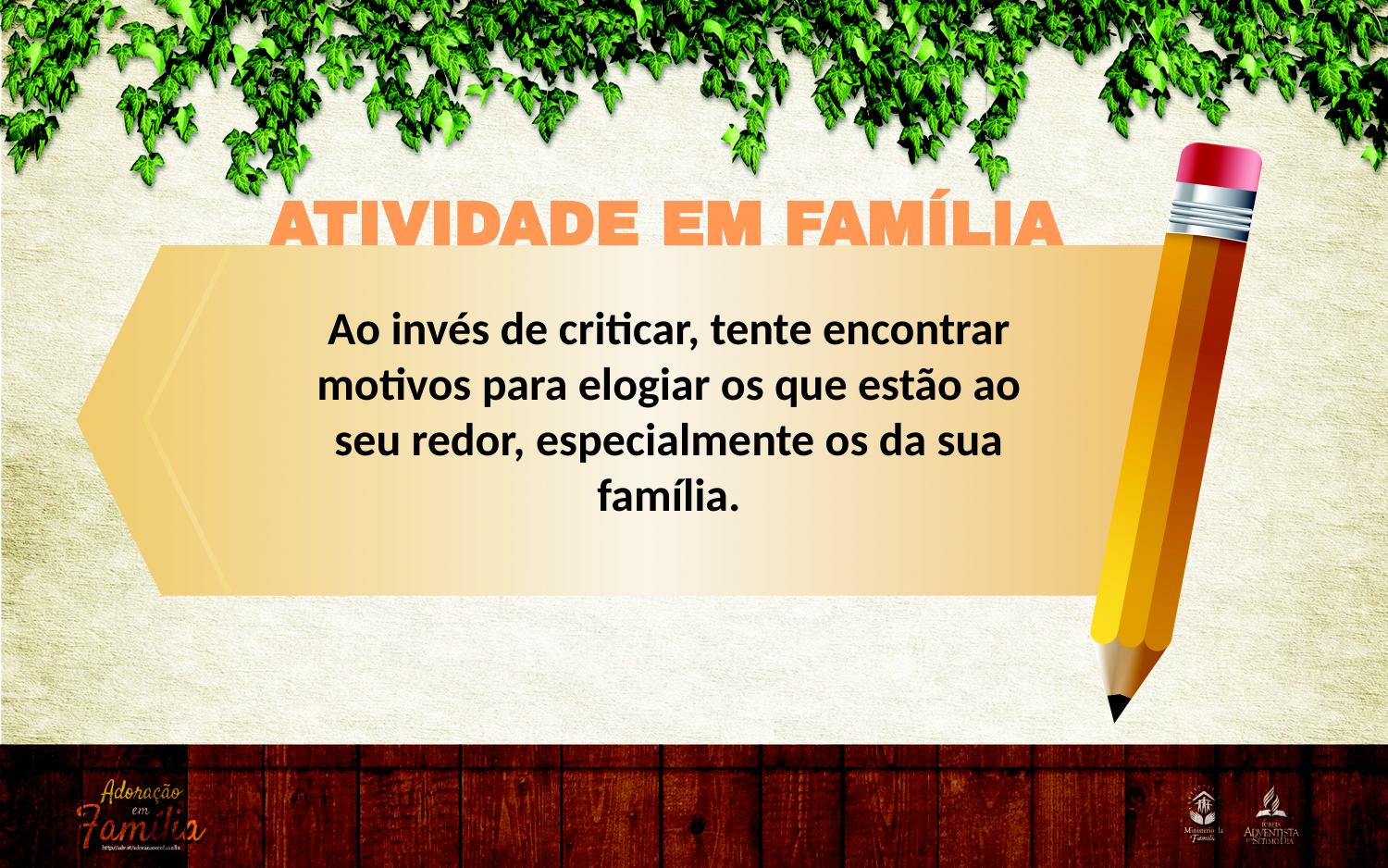

ATIVIDADE EM FAMÍLIA
Ao invés de criticar, tente encontrar motivos para elogiar os que estão ao seu redor, especialmente os da sua família.